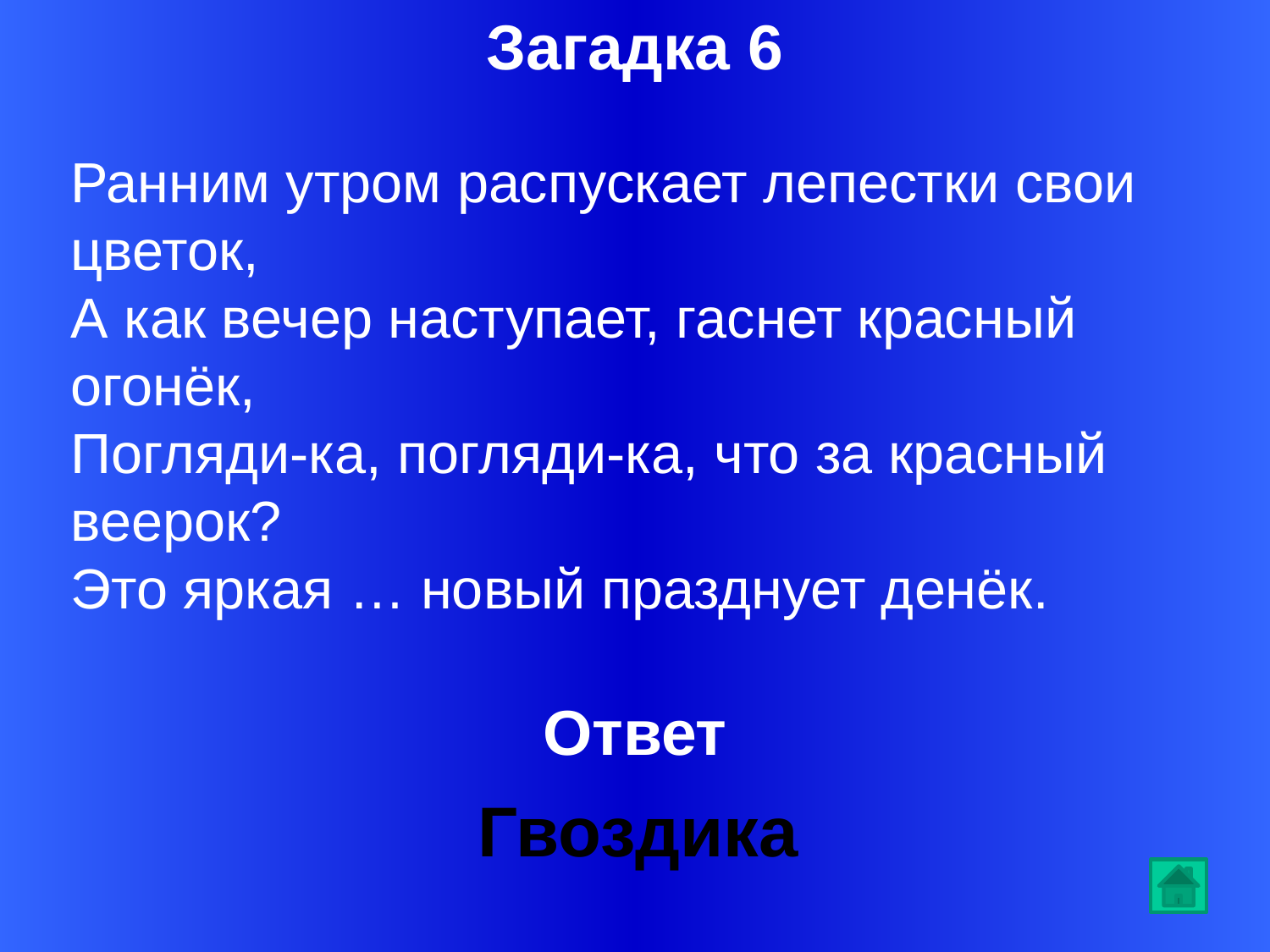

Загадка 6
Ранним утром распускает лепестки свои цветок,
А как вечер наступает, гаснет красный огонёк,
Погляди-ка, погляди-ка, что за красный веерок?
Это яркая … новый празднует денёк.

Ответ
Гвоздика